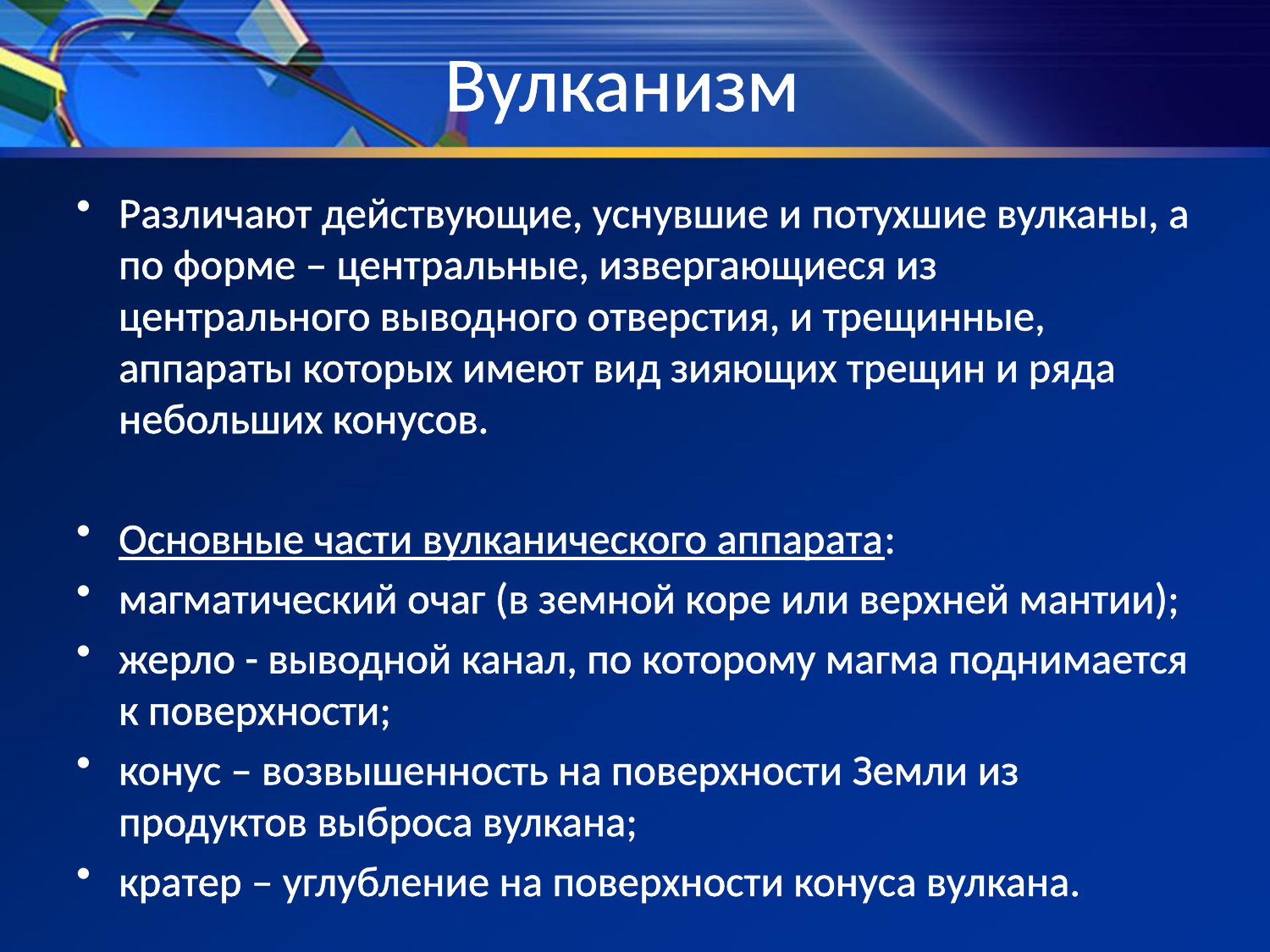

# Вулканизм
Различают действующие, уснувшие и потухшие вулканы, а по форме – центральные, извергающиеся из центрального выводного отверстия, и трещинные, аппараты которых имеют вид зияющих трещин и ряда небольших конусов.

Основные части вулканического аппарата:
магматический очаг (в земной коре или верхней мантии);
жерло - выводной канал, по которому магма поднимается к поверхности;
конус – возвышенность на поверхности Земли из продуктов выброса вулкана;
кратер – углубление на поверхности конуса вулкана.